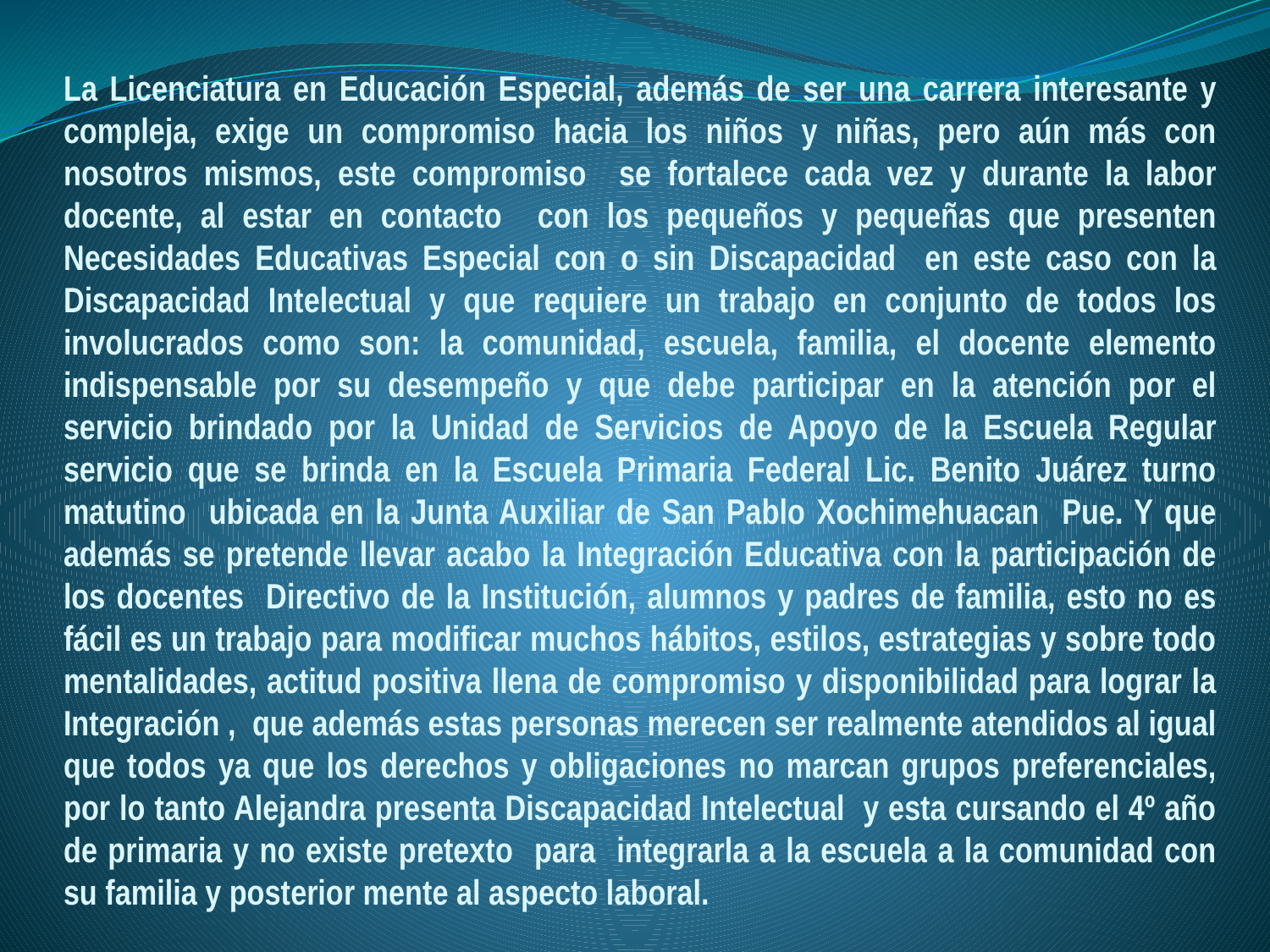

# La Licenciatura en Educación Especial, además de ser una carrera interesante y compleja, exige un compromiso hacia los niños y niñas, pero aún más con nosotros mismos, este compromiso  se fortalece cada vez y durante la labor docente, al estar en contacto  con los pequeños y pequeñas que presenten Necesidades Educativas Especial con o sin Discapacidad  en este caso con la Discapacidad Intelectual y que requiere un trabajo en conjunto de todos los involucrados como son: la comunidad, escuela, familia, el docente elemento indispensable por su desempeño y que debe participar en la atención por el servicio brindado por la Unidad de Servicios de Apoyo de la Escuela Regular servicio que se brinda en la Escuela Primaria Federal Lic. Benito Juárez turno matutino  ubicada en la Junta Auxiliar de San Pablo Xochimehuacan  Pue. Y que además se pretende llevar acabo la Integración Educativa con la participación de los docentes  Directivo de la Institución, alumnos y padres de familia, esto no es fácil es un trabajo para modificar muchos hábitos, estilos, estrategias y sobre todo mentalidades, actitud positiva llena de compromiso y disponibilidad para lograr la Integración ,  que además estas personas merecen ser realmente atendidos al igual que todos ya que los derechos y obligaciones no marcan grupos preferenciales, por lo tanto Alejandra presenta Discapacidad Intelectual  y esta cursando el 4º año de primaria y no existe pretexto  para  integrarla a la escuela a la comunidad con su familia y posterior mente al aspecto laboral.